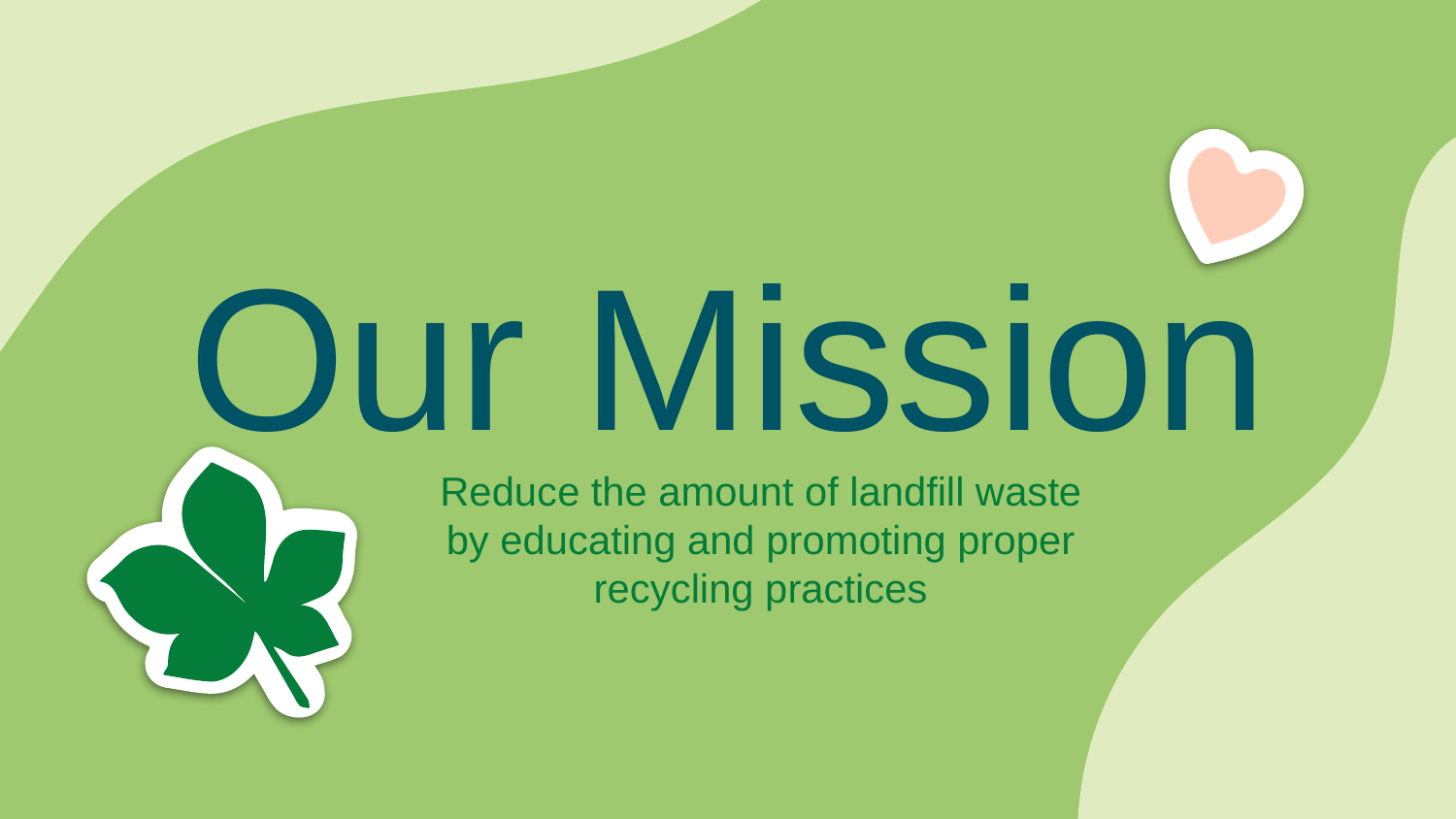

# Our Mission

Reduce the amount of landfill waste by educating and promoting proper recycling practices